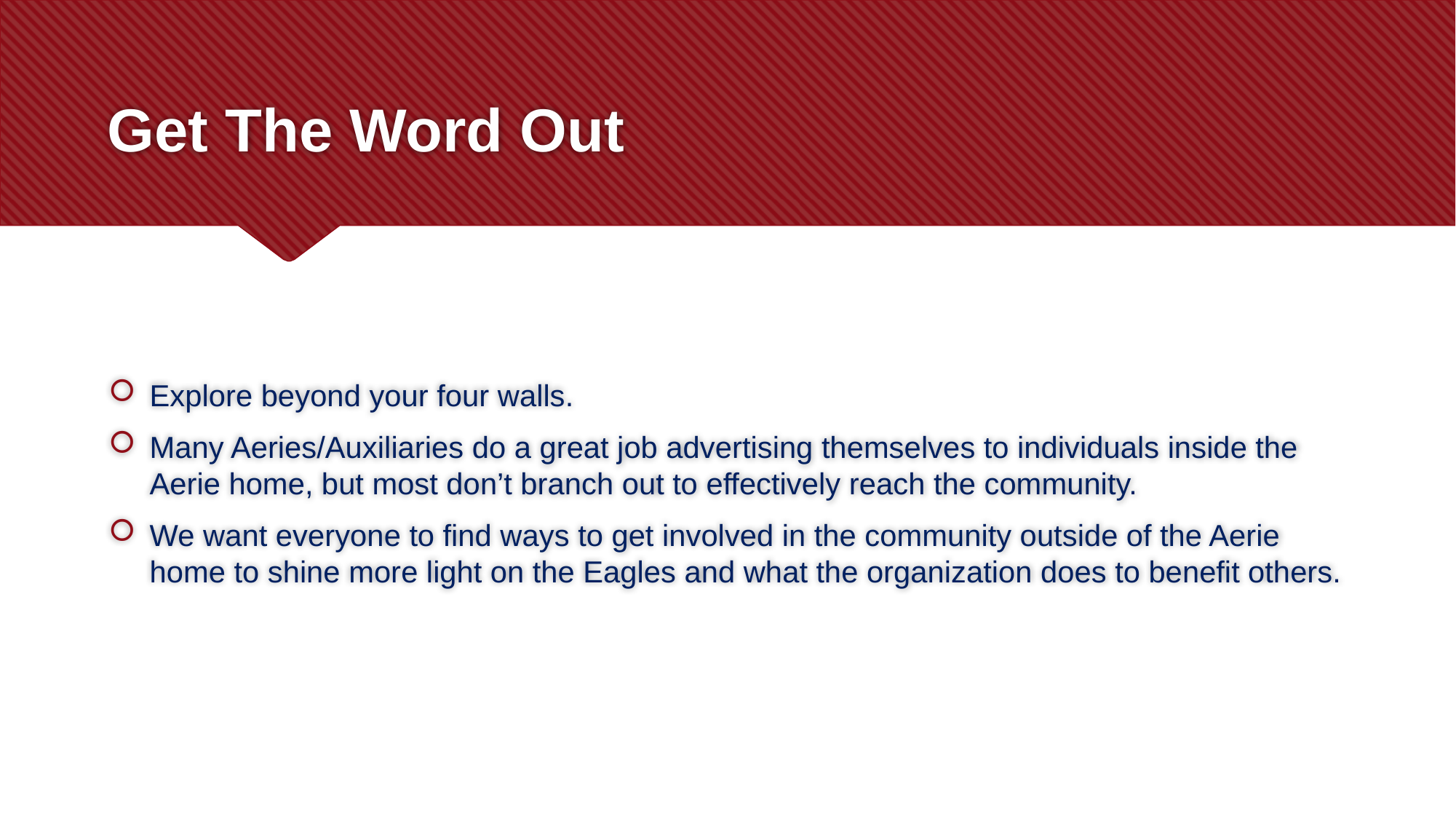

# Get The Word Out
Explore beyond your four walls.
Many Aeries/Auxiliaries do a great job advertising themselves to individuals inside the Aerie home, but most don’t branch out to effectively reach the community.
We want everyone to find ways to get involved in the community outside of the Aerie home to shine more light on the Eagles and what the organization does to benefit others.